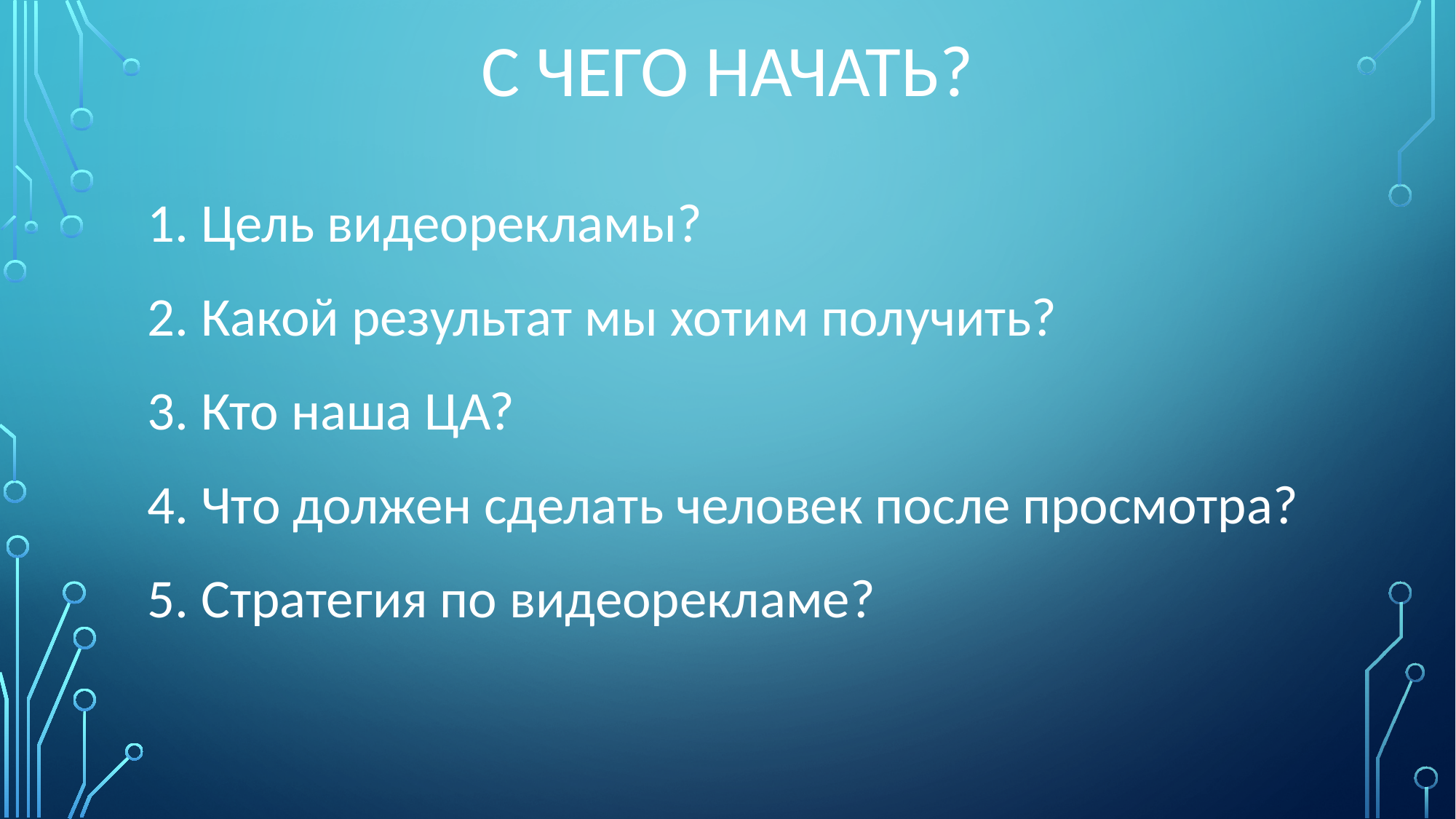

# С ЧЕГО НАЧАТЬ?
1. Цель видеорекламы?
2. Какой результат мы хотим получить?
3. Кто наша ЦА?
4. Что должен сделать человек после просмотра?
5. Стратегия по видеорекламе?